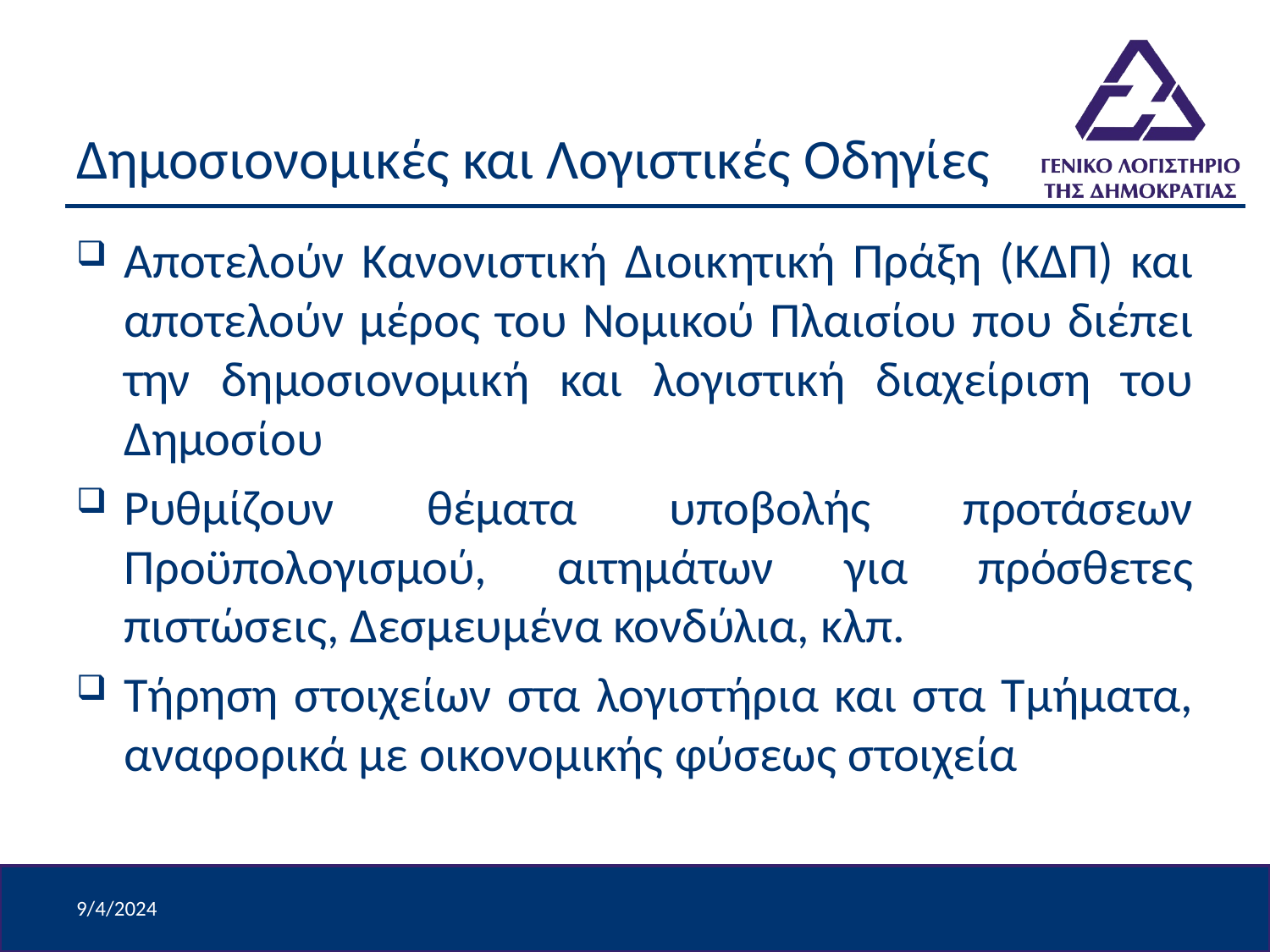

# Δημοσιονομικές και Λογιστικές Οδηγίες
Αποτελούν Κανονιστική Διοικητική Πράξη (ΚΔΠ) και αποτελούν μέρος του Νομικού Πλαισίου που διέπει την δημοσιονομική και λογιστική διαχείριση του Δημοσίου
Ρυθμίζουν θέματα υποβολής προτάσεων Προϋπολογισμού, αιτημάτων για πρόσθετες πιστώσεις, Δεσμευμένα κονδύλια, κλπ.
Τήρηση στοιχείων στα λογιστήρια και στα Τμήματα, αναφορικά με οικονομικής φύσεως στοιχεία
9/4/2024